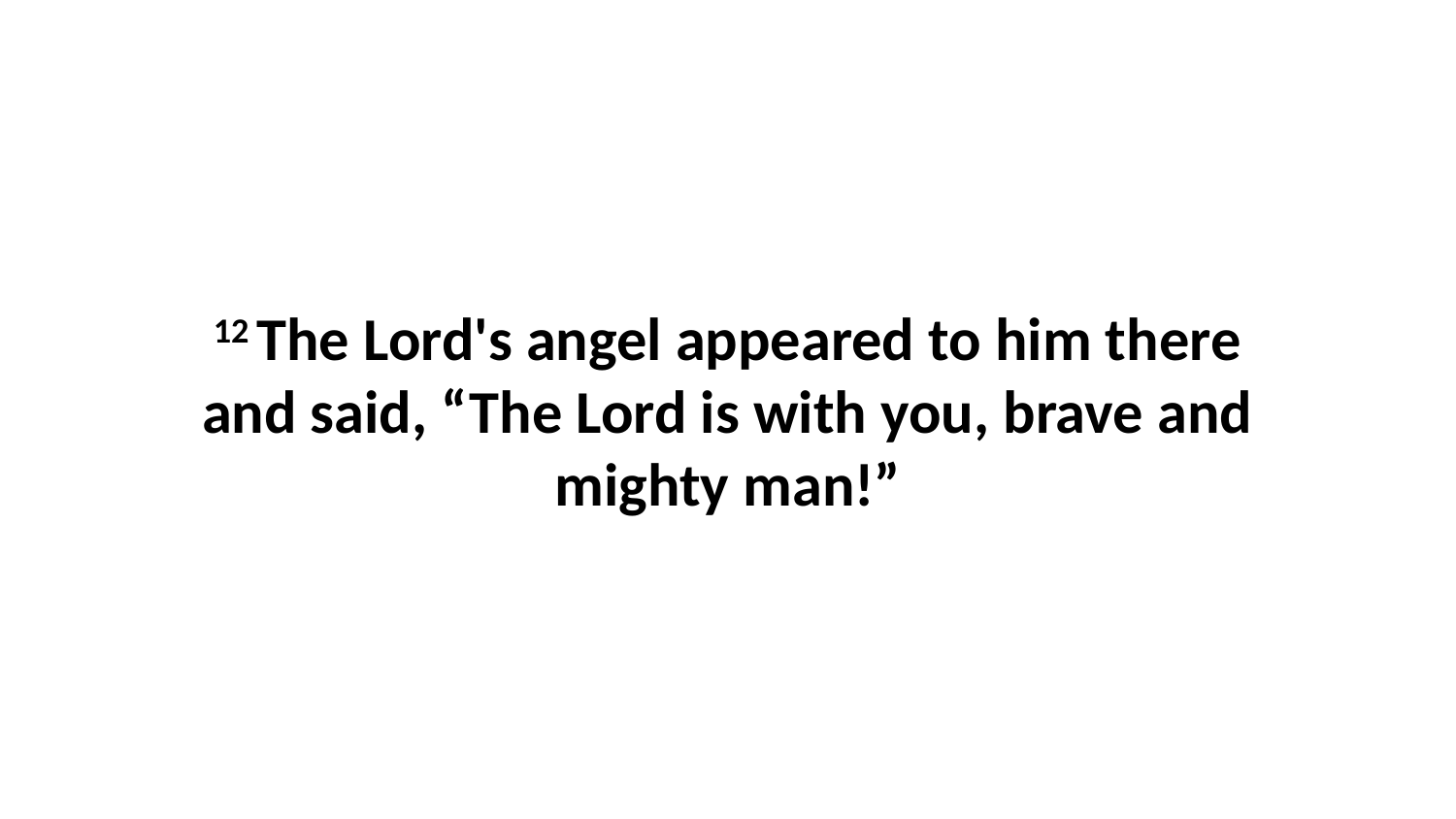

12 The Lord's angel appeared to him there and said, “The Lord is with you, brave and mighty man!”